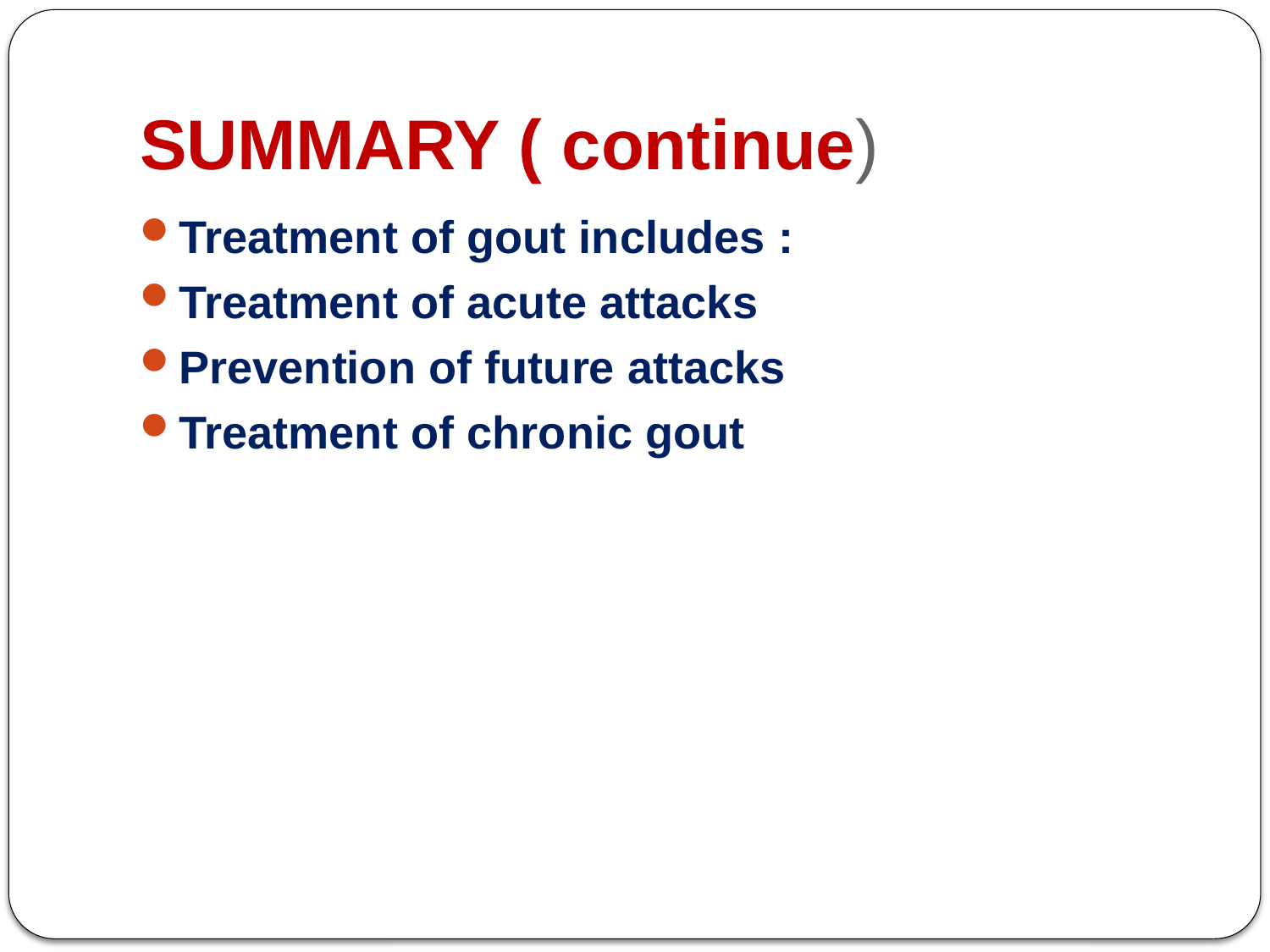

# SUMMARY ( continue)
Treatment of gout includes :
Treatment of acute attacks
Prevention of future attacks
Treatment of chronic gout